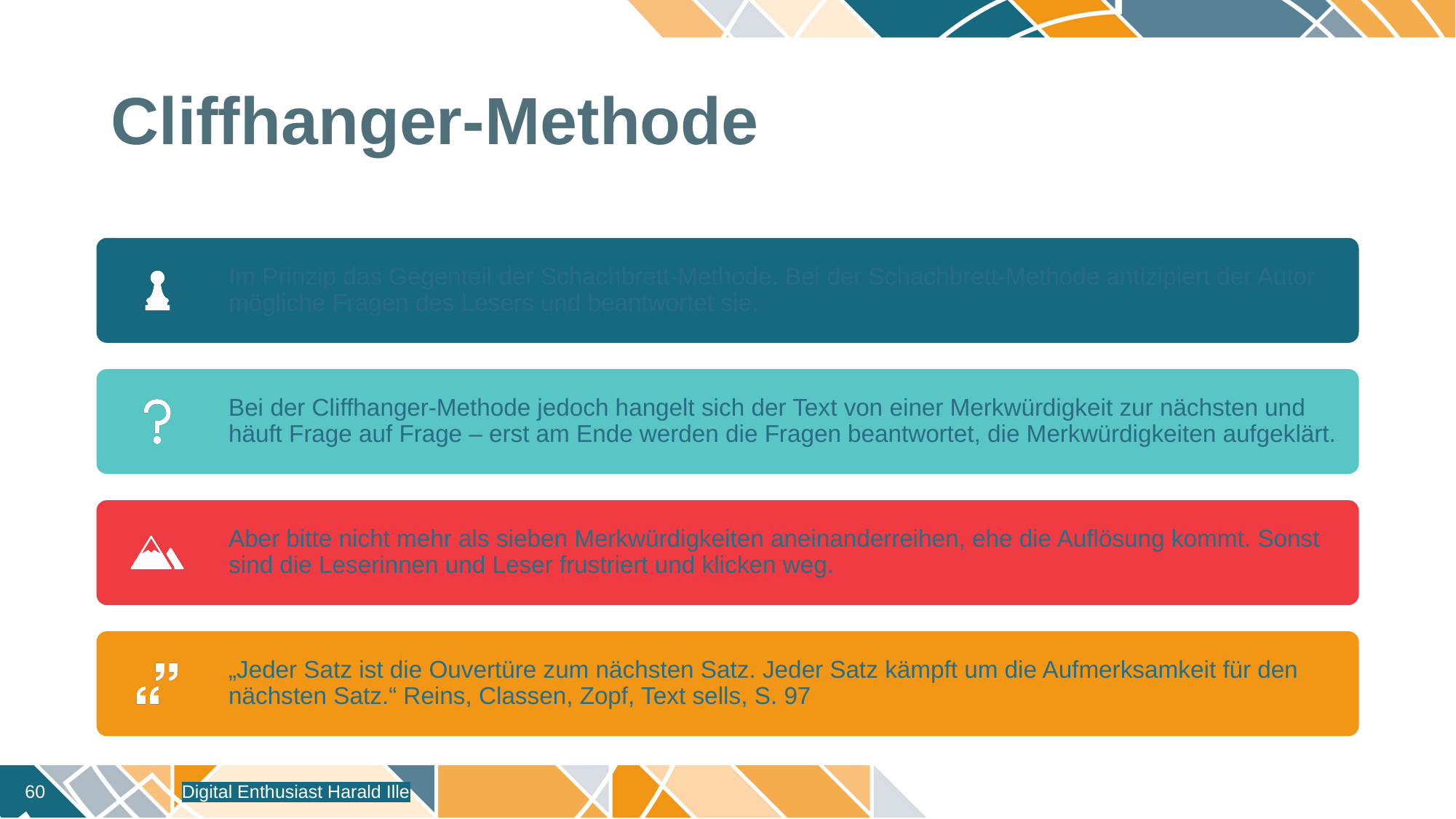

# Cliffhanger-Methode
Im Prinzip das Gegenteil der Schachbrett-Methode. Bei der Schachbrett-Methode antizipiert der Autor mögliche Fragen des Lesers und beantwortet sie.
Bei der Cliffhanger-Methode jedoch hangelt sich der Text von einer Merkwürdigkeit zur nächsten und häuft Frage auf Frage – erst am Ende werden die Fragen beantwortet, die Merkwürdigkeiten aufgeklärt.
Aber bitte nicht mehr als sieben Merkwürdigkeiten aneinanderreihen, ehe die Auflösung kommt. Sonst sind die Leserinnen und Leser frustriert und klicken weg.
„Jeder Satz ist die Ouvertüre zum nächsten Satz. Jeder Satz kämpft um die Aufmerksamkeit für den nächsten Satz.“ Reins, Classen, Zopf, Text sells, S. 97
Digital Enthusiast Harald Ille
60